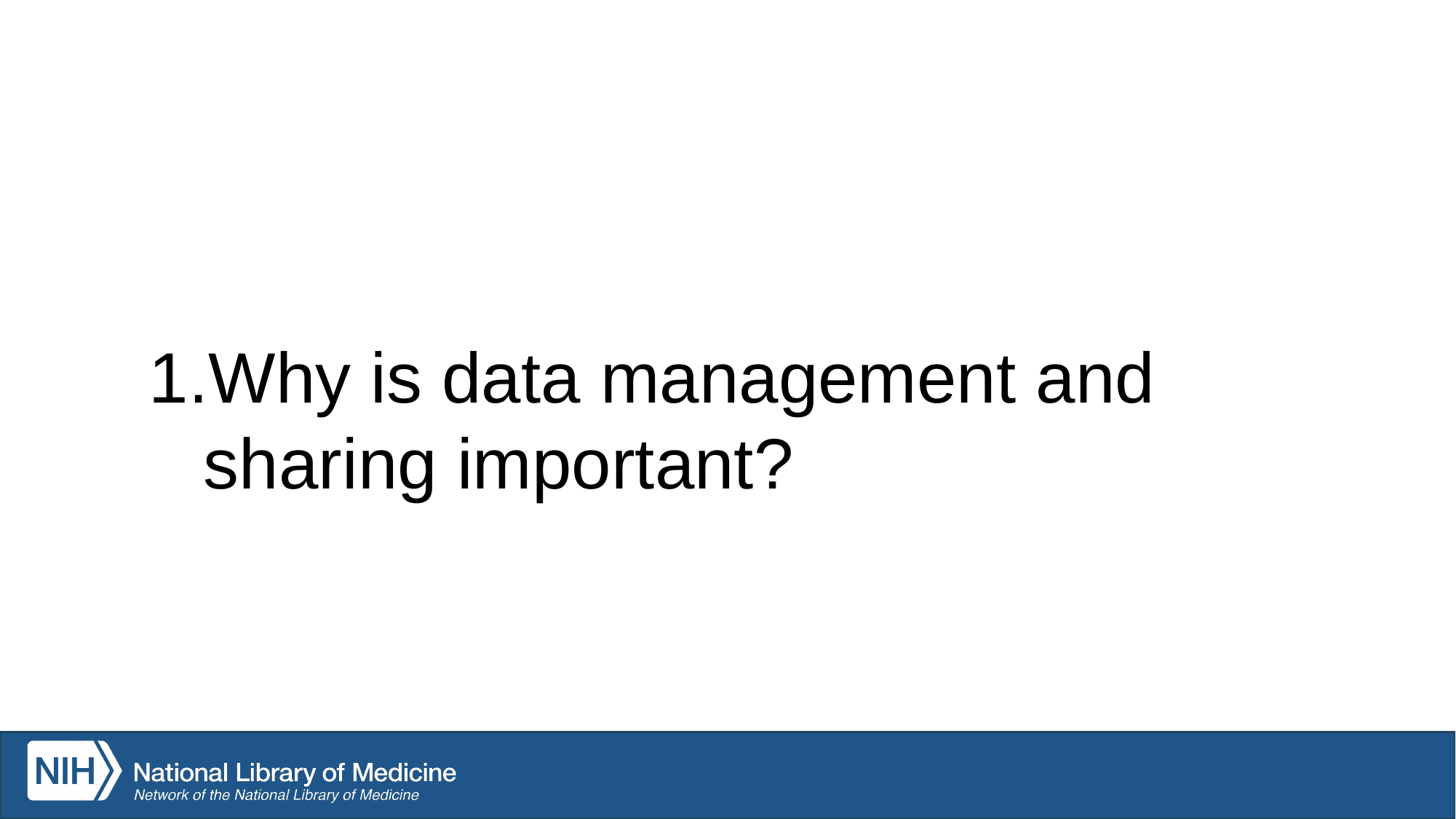

# Why is data management and sharing important?